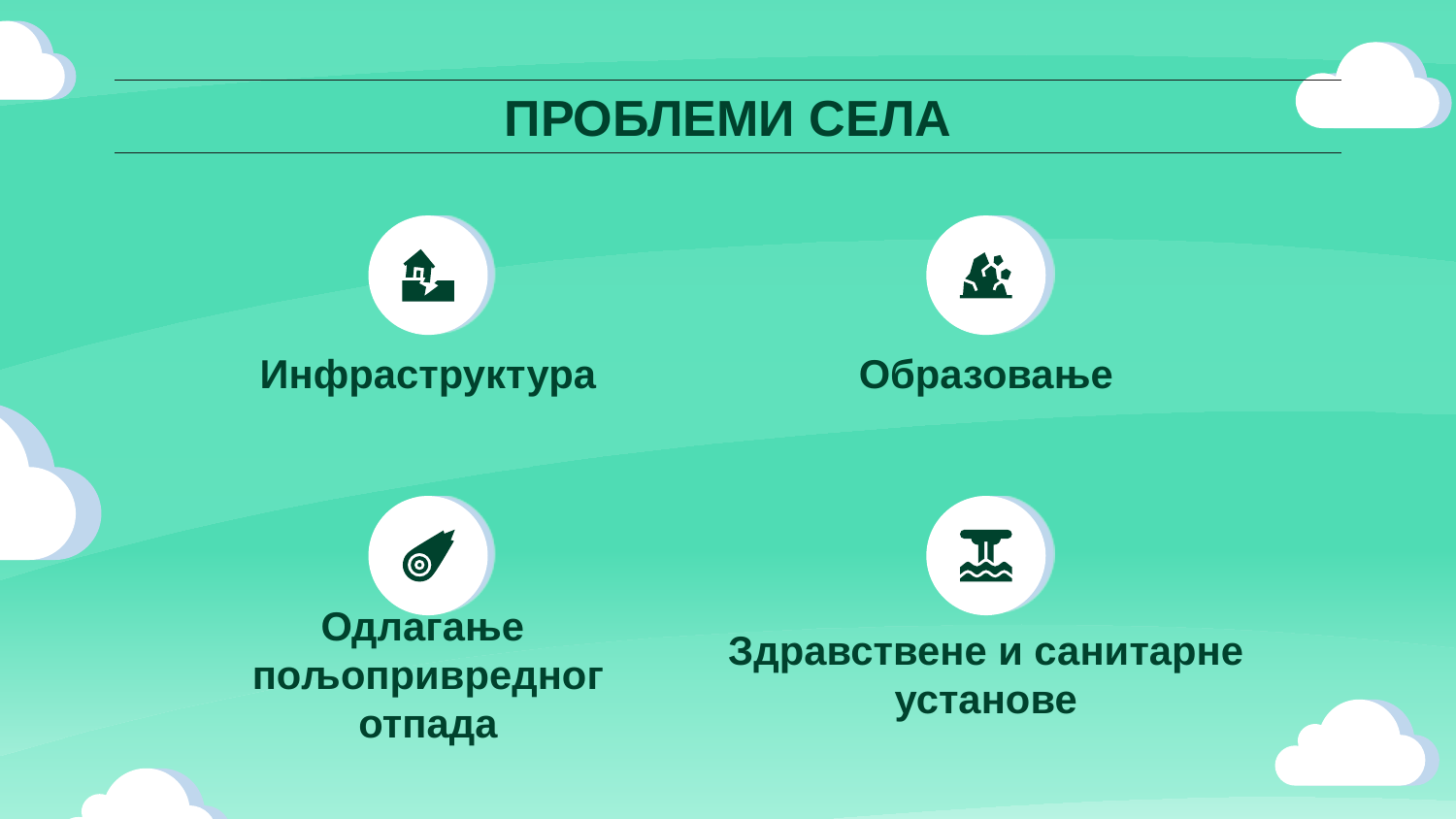

# ПРОБЛЕМИ СЕЛА

Инфраструктура
Образовање

Одлагање  пољопривредног отпада
Здравствене и санитарне установе